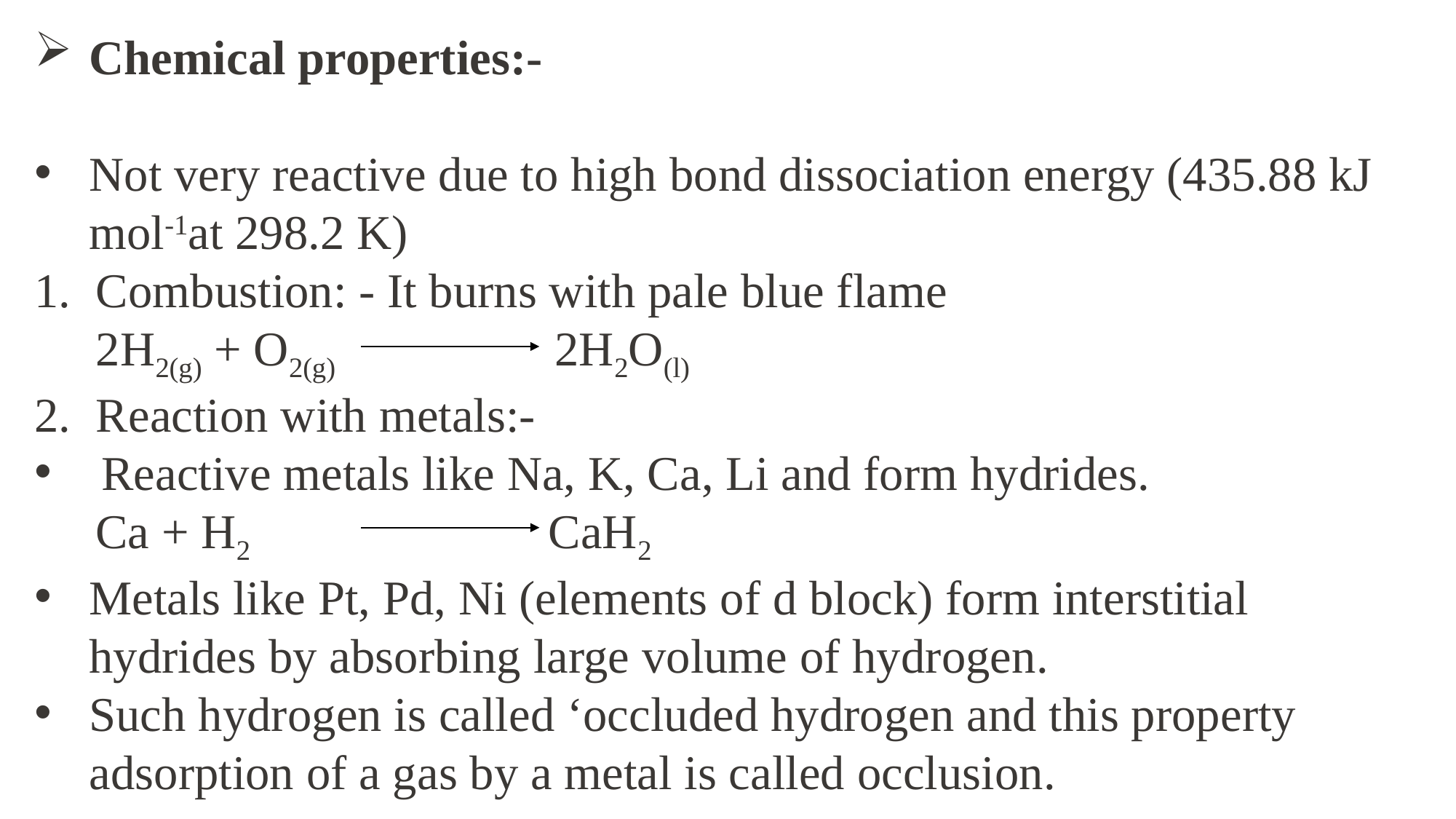

Chemical properties:-

Not very reactive due to high bond dissociation energy (435.88 kJ mol-1at 298.2 K)
Combustion: - It burns with pale blue flame                                  2H2(g) + O2(g)                  2H2O(l)
Reaction with metals:-
 Reactive metals like Na, K, Ca, Li and form hydrides.
     Ca + H2                                          CaH2
Metals like Pt, Pd, Ni (elements of d block) form interstitial hydrides by absorbing large volume of hydrogen.
Such hydrogen is called ‘occluded hydrogen and this property adsorption of a gas by a metal is called occlusion.